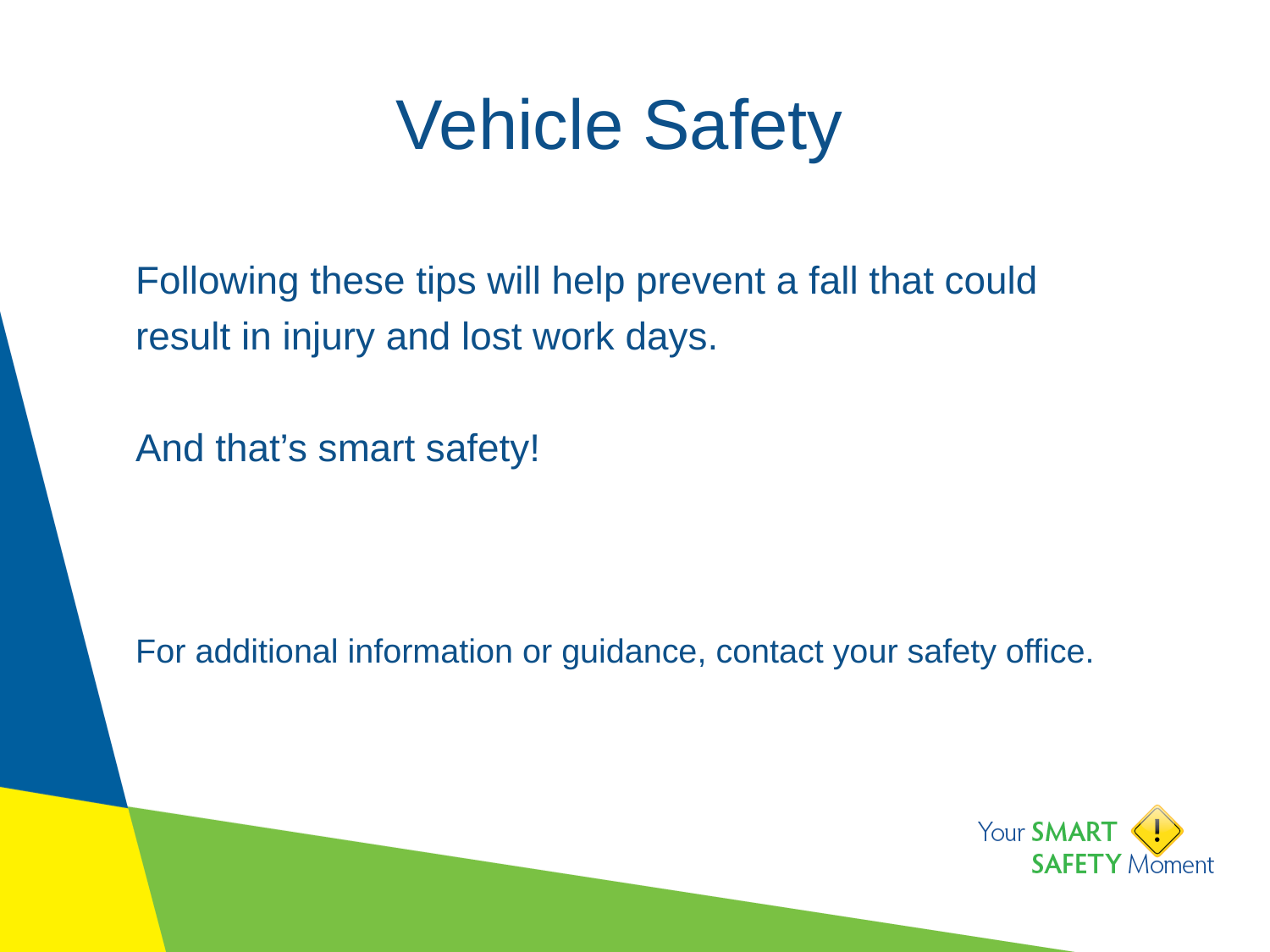

# Vehicle Safety

Following these tips will help prevent a fall that could result in injury and lost work days.

And that’s smart safety!

For additional information or guidance, contact your safety office.